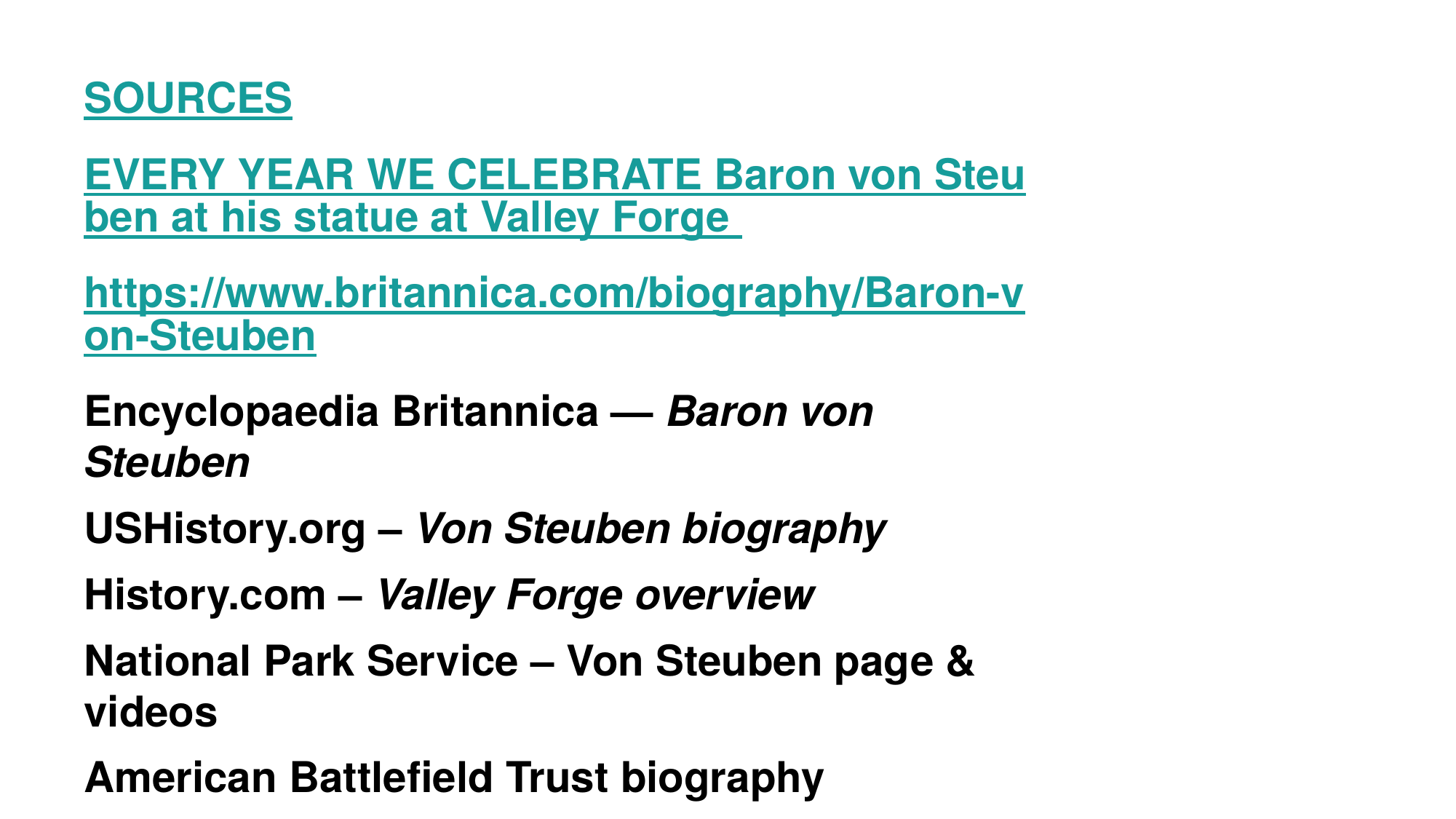

SOURCES
EVERY YEAR WE CELEBRATE Baron von Steuben at his statue at Valley Forge
https://www.britannica.com/biography/Baron-von-Steuben
Encyclopaedia Britannica — Baron von Steuben
USHistory.org – Von Steuben biography
History.com – Valley Forge overview
National Park Service – Von Steuben page & videos
American Battlefield Trust biography